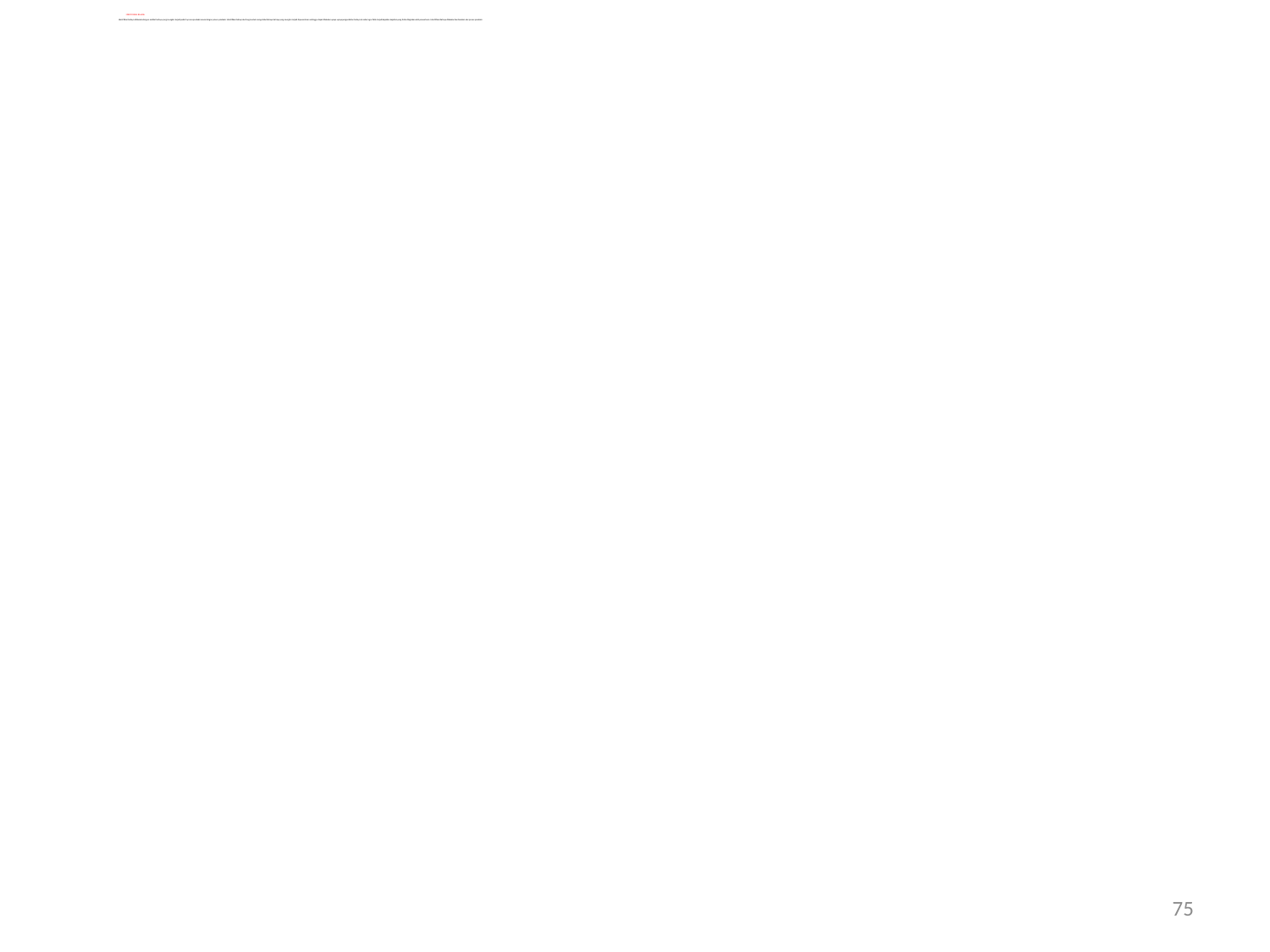

# IDENTIFIKASI BAHAYA Identifikasi bahaya dilakukan dengan melihat bahaya yang mungkin terjadi pada tiap area produksi sesuai dengan proses produksi. Identifikasi bahaya berfungsi untuk mengetahui bahaya bahaya yang mungkin terjadi di perusahaan sehingga dapat dilakukan upaya-upaya pengendalian bahaya tersebut agar tidak terjadi kejadian-kejadian yang tidak diinginkan oleh perusahaan. Identifikasi bahaya dilakukan berdasarkan alur proses produksi.
75